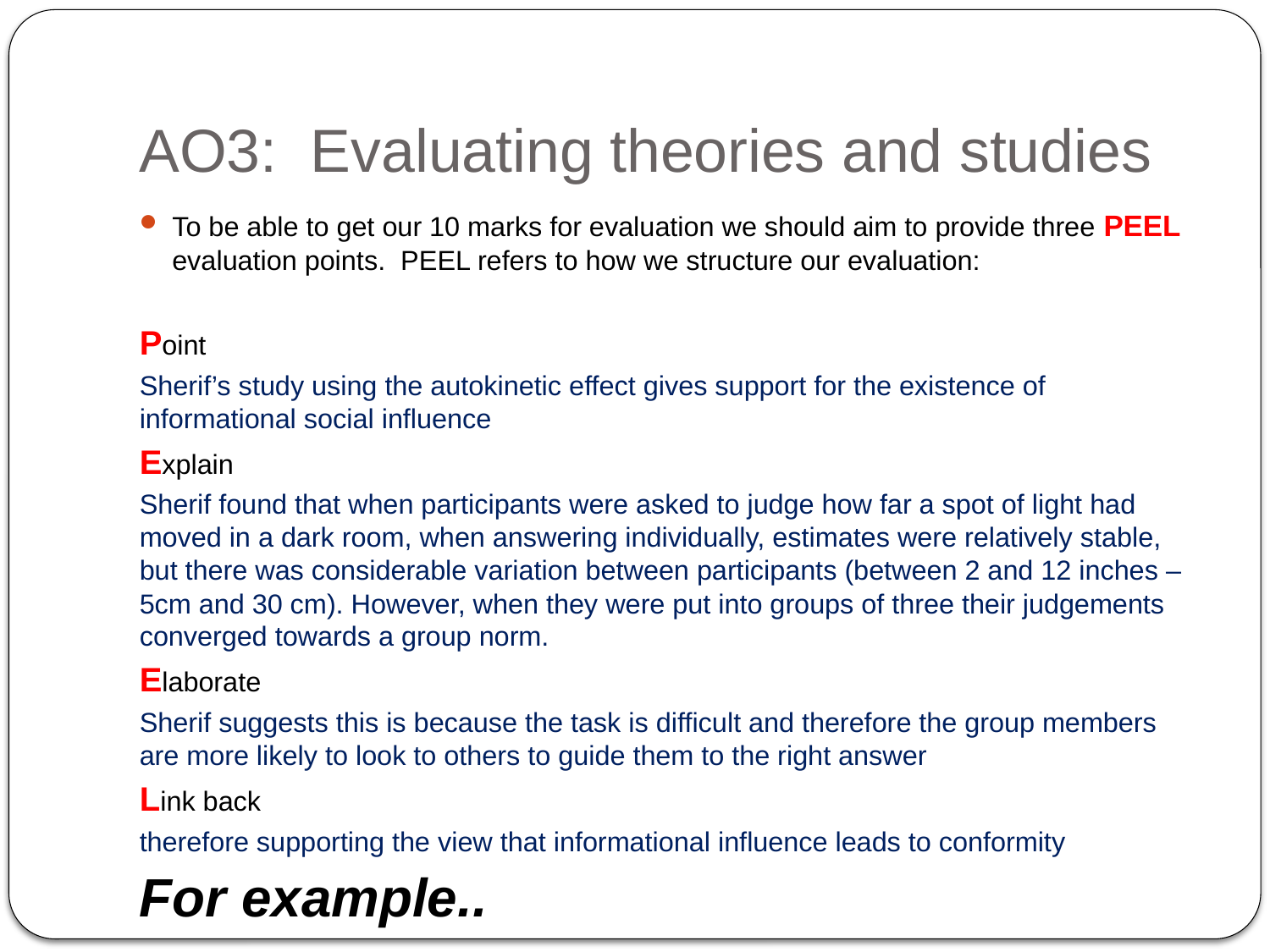

# AO3:  Evaluating theories and studies
To be able to get our 10 marks for evaluation we should aim to provide three PEEL evaluation points.  PEEL refers to how we structure our evaluation:

Point
Sherif’s study using the autokinetic effect gives support for the existence of informational social influence
Explain
Sherif found that when participants were asked to judge how far a spot of light had moved in a dark room, when answering individually, estimates were relatively stable, but there was considerable variation between participants (between 2 and 12 inches – 5cm and 30 cm). However, when they were put into groups of three their judgements converged towards a group norm.
Elaborate
Sherif suggests this is because the task is difficult and therefore the group members are more likely to look to others to guide them to the right answer
Link back
therefore supporting the view that informational influence leads to conformity
For example..